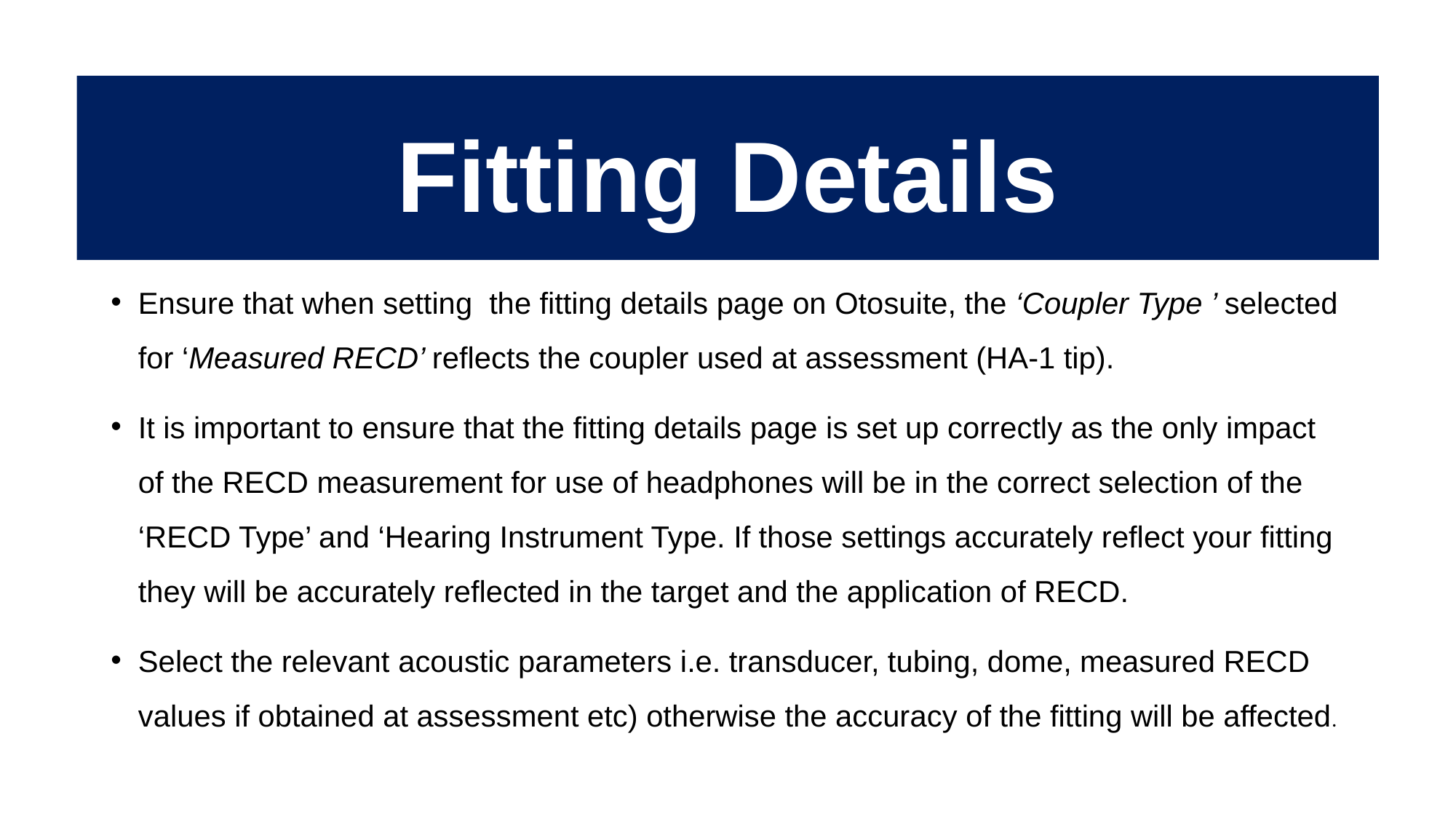

# Fitting Details

Ensure that when setting  the fitting details page on Otosuite, the ‘Coupler Type ’ selected for ‘Measured RECD’ reflects the coupler used at assessment (HA-1 tip).
It is important to ensure that the fitting details page is set up correctly as the only impact of the RECD measurement for use of headphones will be in the correct selection of the ‘RECD Type’ and ‘Hearing Instrument Type. If those settings accurately reflect your fitting they will be accurately reflected in the target and the application of RECD.
Select the relevant acoustic parameters i.e. transducer, tubing, dome, measured RECD values if obtained at assessment etc) otherwise the accuracy of the fitting will be affected.